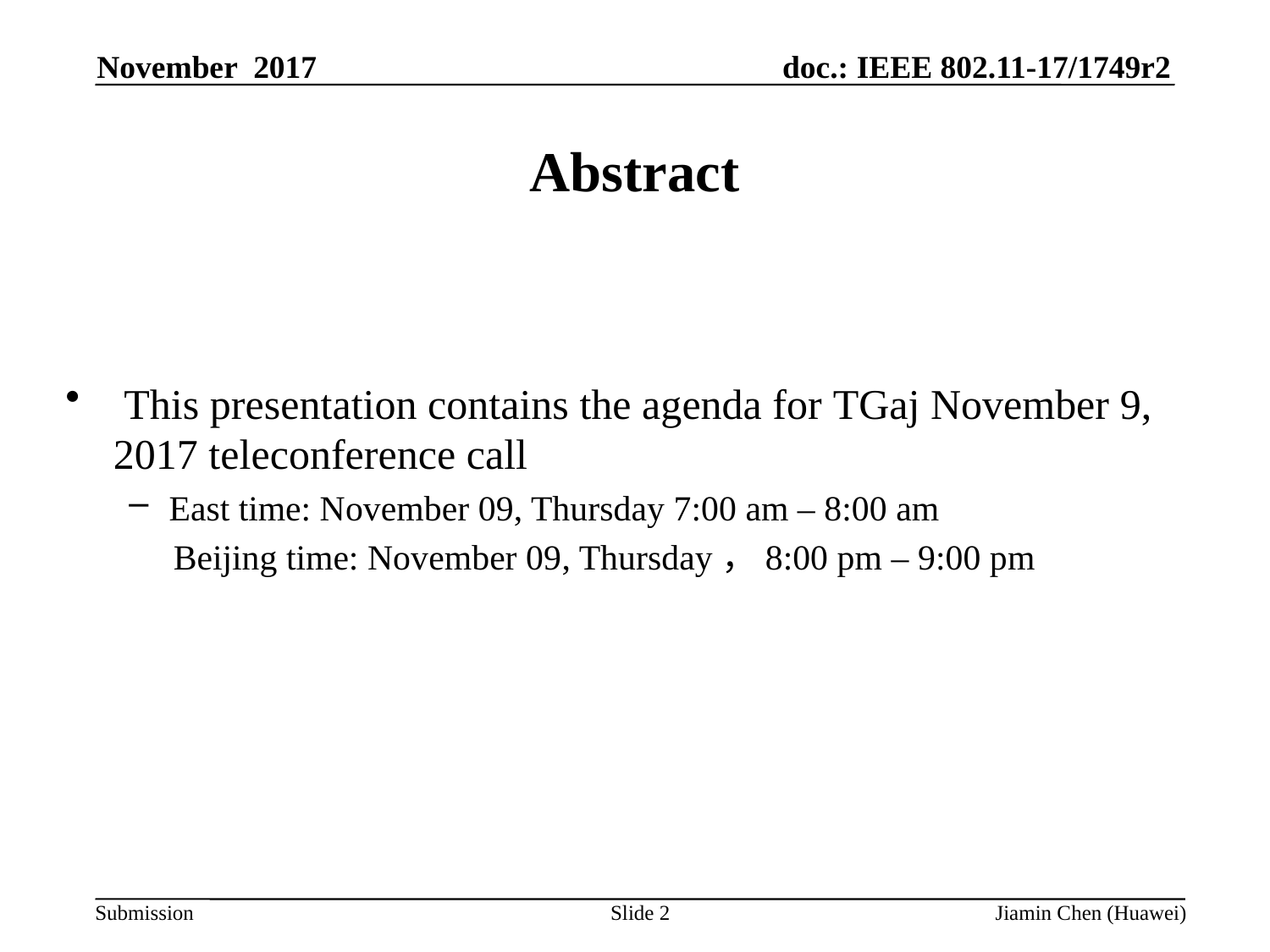

November  2017
Abstract
 This presentation contains the agenda for TGaj November 9, 2017 teleconference call
East time: November 09, Thursday 7:00 am – 8:00 am
     Beijing time: November 09, Thursday，8:00 pm – 9:00 pm

Jiamin Chen (Huawei)
Slide 2